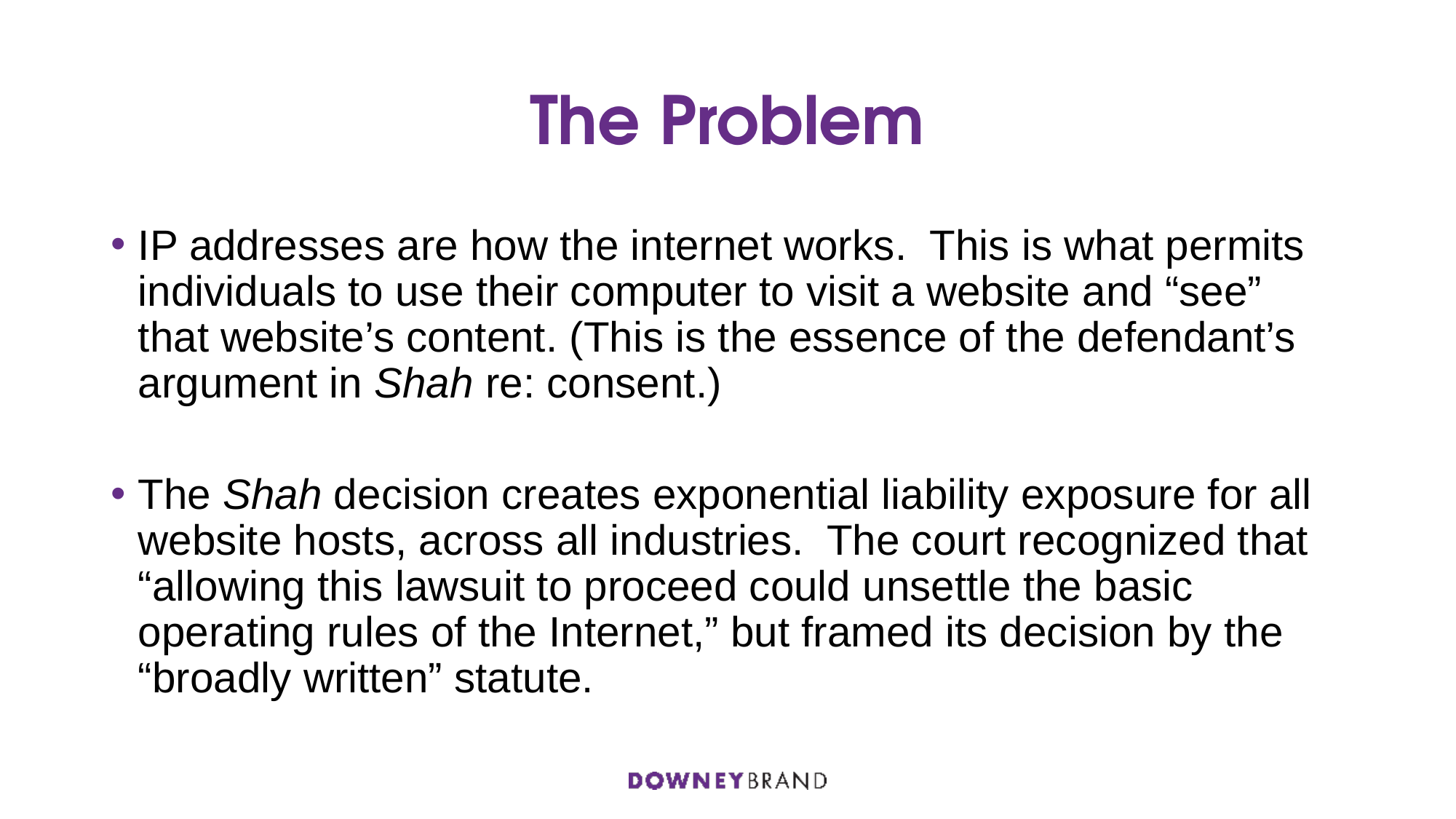

# The Problem
IP addresses are how the internet works.  This is what permits individuals to use their computer to visit a website and “see” that website’s content. (This is the essence of the defendant’s argument in Shah re: consent.)
The Shah decision creates exponential liability exposure for all website hosts, across all industries.  The court recognized that “allowing this lawsuit to proceed could unsettle the basic operating rules of the Internet,” but framed its decision by the “broadly written” statute.